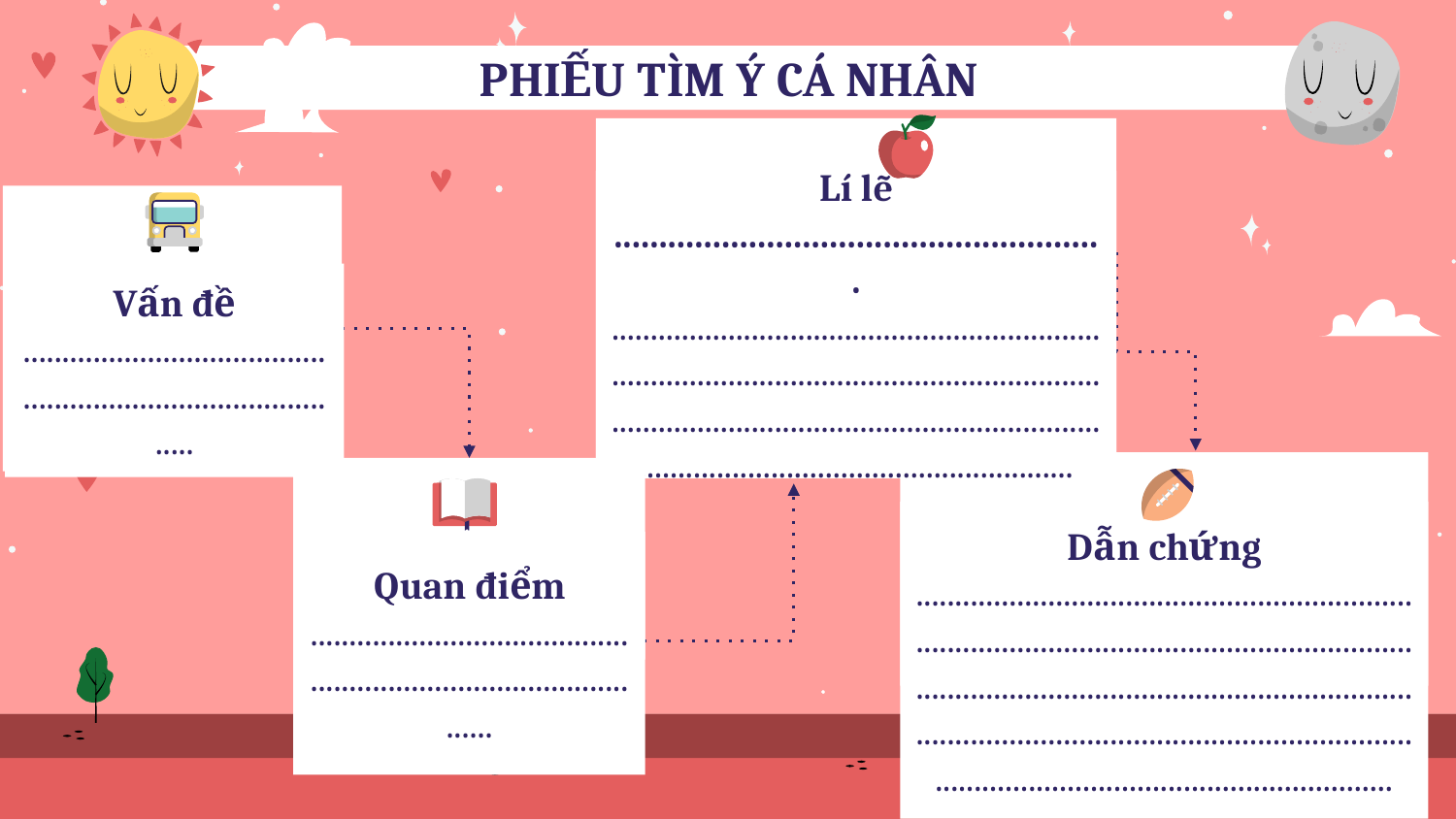

# PHIẾU TÌM Ý CÁ NHÂN

Lí lẽ
.......................................................
.....................................................................................................................................................................................................................................................

Vấn đề
...................................................................................

Dẫn chứng
...........................................................................................................................................................................................................................................................................................................................

Quan điểm
........................................................................................